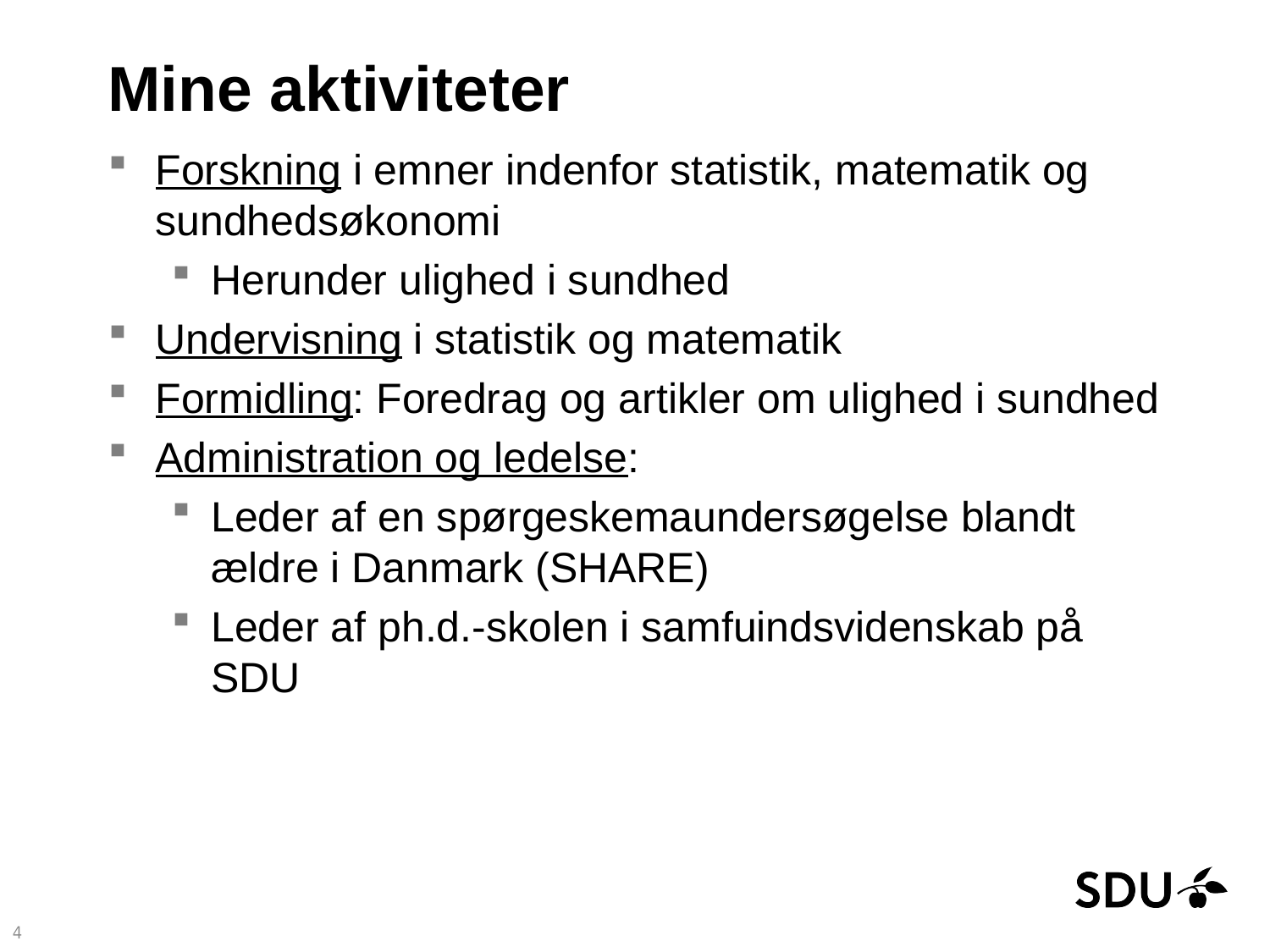

# Mine aktiviteter
Forskning i emner indenfor statistik, matematik og sundhedsøkonomi
Herunder ulighed i sundhed
Undervisning i statistik og matematik
Formidling: Foredrag og artikler om ulighed i sundhed
Administration og ledelse:
Leder af en spørgeskemaundersøgelse blandt ældre i Danmark (SHARE)
Leder af ph.d.-skolen i samfuindsvidenskab på SDU

4